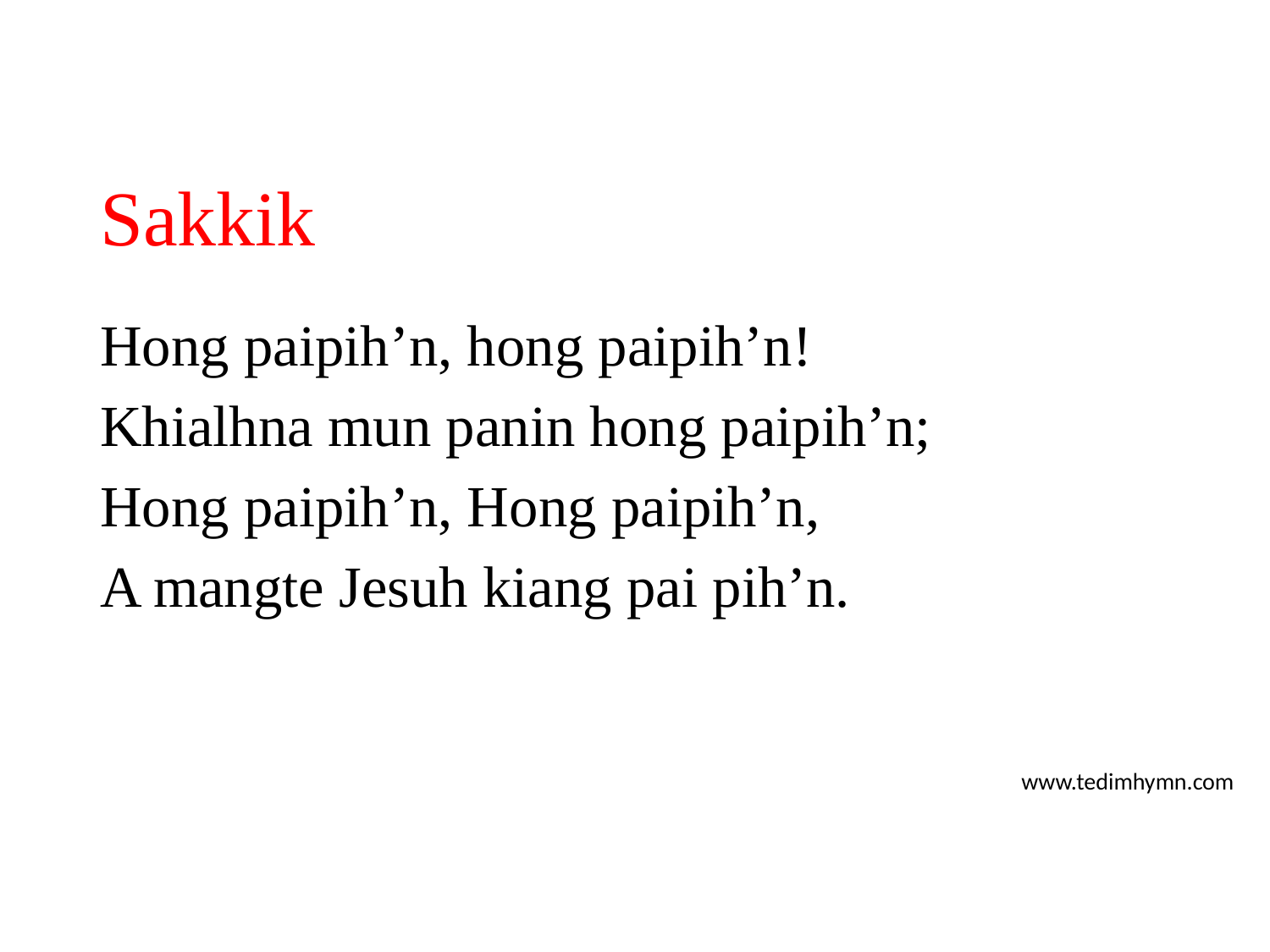

# Sakkik
Hong paipih’n, hong paipih’n!
Khialhna mun panin hong paipih’n;
Hong paipih’n, Hong paipih’n,
A mangte Jesuh kiang pai pih’n.

www.tedimhymn.com